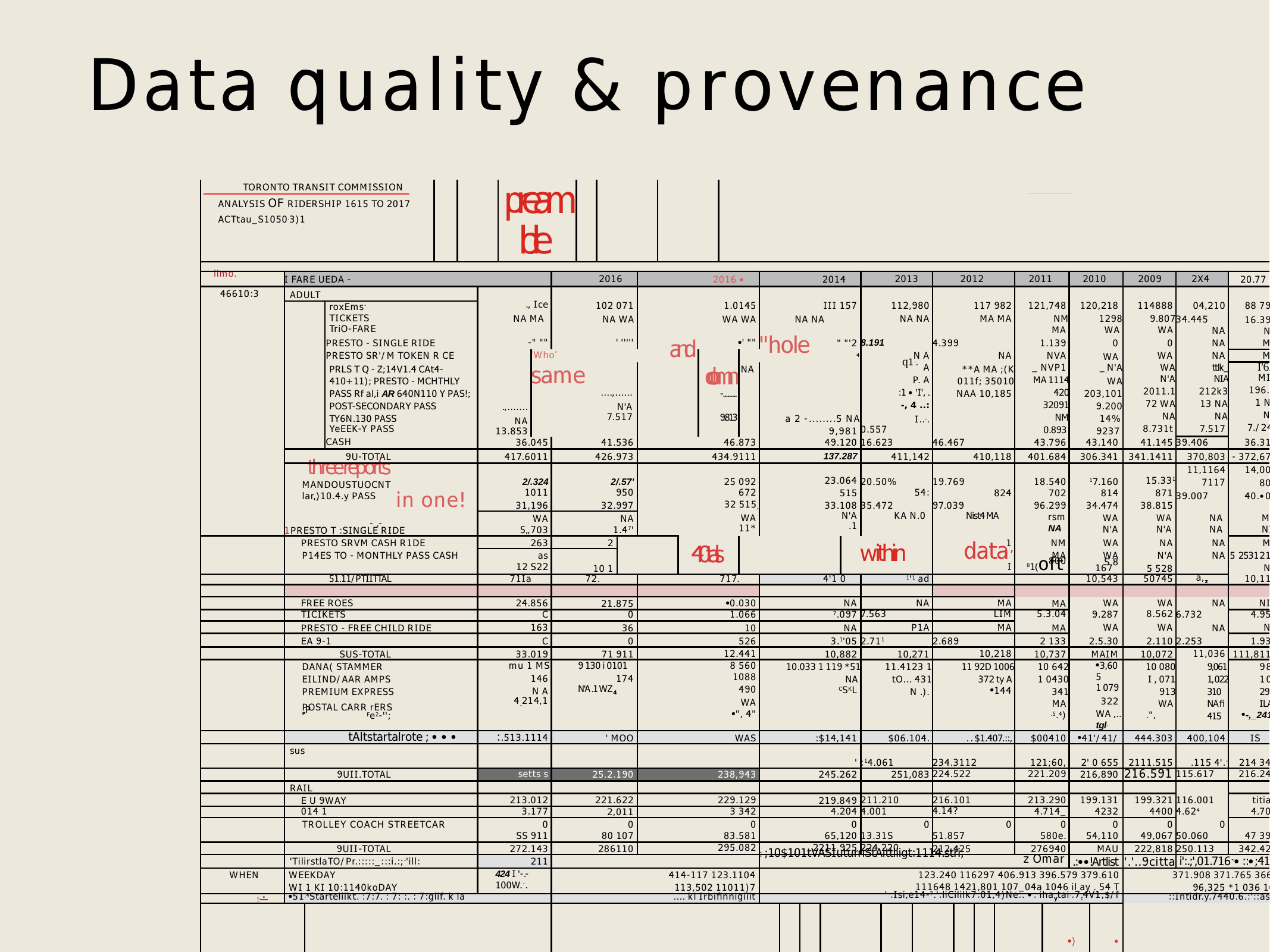

Data quality & provenance
| TORONTO TRANSIT COMMISSION ANALYSIS OF RIDERSHIP 1615 TO 2017 ACTtau\_S1050.3)1 |  |  |  |  |  |  | preamble |  |  |  |  |  |  |  |  |  |  |  |  |  |  |  |  |  |  |  |  |  |  |  |  |  |  |  |  |  |  |  |
| --- | --- | --- | --- | --- | --- | --- | --- | --- | --- | --- | --- | --- | --- | --- | --- | --- | --- | --- | --- | --- | --- | --- | --- | --- | --- | --- | --- | --- | --- | --- | --- | --- | --- | --- | --- | --- | --- | --- |
|  |  |  |  |  |  |  |  |  |  |  |  |  |  |  |  |  |  |  |  |  |  |  |  |  |  |  |  |  |  |  |  |  |  |  |  |  |  |  |
| limo. | I FARE UEDA - |  |  |  |  |  |  |  | 2016 |  |  |  | 2016 • |  |  |  |  |  | 2014 |  |  |  |  | 2013 |  |  | 2012 |  |  |  | 2011 |  | 2010 |  | 2009 | 2X4 | 20.77 | :005 |
| 46610:3 | ADULT |  |  |  |  |  |  |  |  |  |  |  |  |  |  |  |  |  |  |  |  |  |  |  |  |  |  |  |  |  |  |  |  |  |  |  |  |  |
|  |  |  | roxEms- TICKETS TriO-FARE |  |  | ., Ice NA MA |  |  | 102 071 NA WA |  |  |  | 1.0145 WA WA |  |  |  |  |  | III 157 NA NA |  |  |  |  | 112,980 NA NA |  |  | 117 982 MA MA |  |  |  | 121,748 NM MA |  | 120,218 1298 WA |  | 114888 9.807 WA | 04,210 34.445 NA | 88 794 16.398 NA | 75,340 10.648 MA |
|  |  |  | PRESTO - SINGLE RIDE |  |  | -" "" |  |  | ' ''''' |  |  |  | ' "" |  |  |  |  |  | " "'2 |  |  |  |  | 8.191 |  |  | 4.399 |  |  |  | 1.139 |  | 0 |  | 0 | NA | MA |  |
|  |  |  | PRESTO SR'/M TOKEN R CE |  |  |  |  | "Who" |  |  |  |  | and |  |  |  |  |  | "hole 4 |  |  |  |  | N A |  |  | NA |  |  |  | NVA |  | WA |  | WA | NA | MA | MA |
|  |  |  | PRLS T Q - Z;14V1.4 CAt4-410+11); PRESTO - MCHTHLY PASS Rf al,i AR 640N110 Y PAS!; POST-SECONDARY PASS TY6N.130 PASS YeEEK-Y PASS |  |  | .,....... NA 13.853 |  | same ....,...... N'A 7.517 |  |  |  |  |  |  |  | column -......... 9.813 |  | NA | a 2 -........5 NA 9,981 |  |  |  |  | q1.. A P. A :1 • 'I', . -, 4 ..: I..,. 0.557 |  |  | \*\*A MA ;(K 011f; 35010 NAA 10,185 |  |  |  | \_ NVP1 MA 1114 420 32091 NM 0.893 |  | \_.N'A WA 203,101 9.200 14% 9237 |  | WA N'A 2011.172 WA NA 8.731t | ttlk\_ NIA 212k313 NA NA 7.517 | I'6A MIA 196.001 NtA NIA 7./243 | 141111 rsvA 171,314 na\* res• 5.113 |
|  |  |  | CASH |  |  | 36.045 |  |  | 41.536 |  |  |  | 46.873 |  |  |  |  |  | 49.120 |  |  |  |  | 16.623 |  |  | 46.467 |  |  |  | 43.796 |  | 43.140 |  | 41.145 | 39.406 | 36.317 | 38.684 |
|  | 9U-TOTAL |  |  |  |  | 417.6011 |  |  | 426.973 |  |  |  | 434.9111 |  |  |  |  |  | 137.287 |  |  |  |  | 411,142 |  |  | 410,118 |  |  |  | 401.684 |  | 306.341 |  | 341.1411 | 370,803 | - 372,676 | 366,287 |
|  | three reports MANDOUSTUOCNT lar,)10.4.y PASS in one! |  |  |  |  | 2/.324 1011 31,196 |  |  | 2/.57' 950 32.997 |  |  |  | 25 092 672 32 515. |  |  |  |  |  | 23.064 515 33.108 |  |  |  |  | 20.50% 54: 35.472 |  |  | 19.769 824 97.039 |  |  |  | 18.540 702 96.299 |  | 17.160 814 34.474 |  | 15.331 871 38.815 | 11,1164 7117 39.007 | 14,006 808 40.•01 | 12.221 372 10,808 |
|  | - .- 1 PRESTO T :SINGLE RIDE |  |  |  |  | WA 5„703 |  |  | NA 1.47' |  |  |  | WA 11\* |  |  |  |  |  | N'A .1 |  |  |  |  | KA N.0 |  |  | Nist4 MA |  |  |  | rsm NA |  | WA N'A |  | WA N'A | NA NA | MA NIA | resi NA |
|  | PRESTO SRVM CASH R1DE |  |  |  |  | 263 |  |  | 2 |  |  |  |  |  |  |  |  |  |  |  |  |  |  |  |  |  | 1 |  |  |  | NM |  | WA |  | NA | NA | MA | MA |
|  | P14ES TO - MONTHLY PASS CASH |  |  |  |  | as 12 S22 |  |  | 10 1 |  |  |  |  |  | 40tals |  |  |  |  |  |  |  | within |  |  |  | data, I |  |  |  | MA 800 81(oft |  | WA S 8 167 |  | N'A 5 528 | NA | 5 2531211 NA | Sin |
|  | 51.11/PTIITTAL |  |  |  |  | 71Ia |  |  | 72. |  |  |  | 717. |  |  |  |  |  | 4'1 0 |  |  |  |  | 1'1 ad |  |  |  |  |  |  |  |  | 10,543 |  | 50745 | a,z | 10,114 |  |
|  |  |  |  |  |  |  |  |  |  |  |  |  |  |  |  |  |  |  |  |  |  |  |  |  |  |  |  |  |  |  |  |  |  |  |  |  |  |  |
|  | FREE ROES |  |  |  |  | 24.856 |  |  | 21.875 |  |  |  | 0.030 |  |  |  |  |  | NA |  |  |  |  | NA |  |  | MA |  |  |  | MA |  | WA |  | WA | NA | NIA | NIA |
|  | TICIKETS |  |  |  |  | C |  |  | 0 |  |  |  | 1.066 |  |  |  |  |  | 7.097 |  |  |  |  | 7.563 |  |  | LIM |  |  |  | 5.3.04 |  | 9.287 |  | 8.562 | 6.732 | 4.951 | Me |
|  | PRESTO - FREE CHILD RIDE |  |  |  |  | 163 |  |  | 36 |  |  |  | 10 |  |  |  |  |  | NA |  |  |  |  | P1A |  |  | MA |  |  |  | MA |  | WA |  | WA | NA | NA | PeA |
|  | EA 9-1 |  |  |  |  | C |  |  | 0 |  |  |  | 526 |  |  |  |  |  | 3.1'05 |  |  |  |  | 2.711 |  |  | 2.689 |  |  |  | 2 133 |  | 2.5.30 |  | 2.110 | 2.253 | 1.933 | 2168 |
|  | SUS-TOTAL |  |  |  |  | 33.019 |  |  | 71 911 |  |  |  | 12.441 |  |  |  |  |  | 10,882 |  |  |  |  | 10,271 |  |  | 10,218 |  |  |  | 10,737 |  | MAIM |  | 10,072 | 11,036 | 111,8113 | 11,60 |
|  | DANA( STAMMER EILIND/AAR AMPS PREMIUM EXPRESS POSTAL CARR rERS PP Fe2-''; |  |  |  |  | mu 1 MS 146 N A 4.214,1 |  |  | 9 130 i 0101 174 N'A .1 WZ4 |  |  |  | 8 560 1088 490 WA ", 4" |  |  |  |  |  | 10.033 1 119 \*51 NA CSKL |  |  |  |  | 11.4123 1 tO... 431 N .). |  |  | 11 92D 1006 372 ty A 144 |  |  |  | 10 642 1 0430 341 MA .5.4) |  | 3,605 1 079 322 WA ,.. tgl. |  | 10 080 I , 071 913 WA .", | 9,061 1, 022 310 NA fi 415 | 9 816 1 041 295 ILA -,\_2412 | 9,191 1025 259 5B' I 172. |
|  | tAltstartalrote ; • • • |  |  |  |  | :.513.1114 |  |  | ' MOO |  |  |  | WAS |  |  |  |  |  | :$14,141 |  |  |  |  | $06.104. |  |  | . . $1.407.::, |  |  |  | $00410 |  | 41'/41/ |  | 444.303 | 400,104 | IS | : .. 444:444: |
|  | sus |  |  |  |  |  |  |  |  |  |  |  |  |  |  |  |  |  | ' |  |  |  |  | :14.061 |  |  | 234.3112 |  |  |  | 121;60, |  | 2' 0 655 |  | 2111.515 | .115 4'.- | 214 341 | 206 426 |
|  | 9UII.TOTAL |  |  |  |  | setts s |  |  | 25.2.190 |  |  |  | 238,943 |  |  |  |  |  | 245.262 |  |  |  |  | 251,083 |  |  | 224.522 |  |  |  | 221.209 |  | 216,890 |  | 216.591 | 115.617 | 216.241 | 204.628 |
|  | RAIL |  |  |  |  |  |  |  |  |  |  |  |  |  |  |  |  |  |  |  |  |  |  |  |  |  |  |  |  |  |  |  |  |  |  |  |  |  |
|  | E U 9WAY |  |  |  |  | 213.012 |  |  | 221.622 |  |  |  | 229.129 |  |  |  |  |  | 219.849 |  |  |  |  | 211.210 |  |  | 216.101 |  |  |  | 213.290 |  | 199.131 |  | 199.321 | 116.001 | titian | 101.775 |
|  | 014 1 |  |  |  |  | 3.177 |  |  | 2,011 |  |  |  | 3 342 |  |  |  |  |  | 4.204 |  |  |  |  | 4.001 |  |  | 4.14? |  |  |  | 4.714\_ |  | 4232 |  | 4400 | 4.624 | 4.700 | 4.100 |
|  | TROLLEY COACH STREETCAR |  |  |  |  | 0 SS 911 |  |  | 0 80 107 |  |  |  | 0 83.581 |  |  |  |  |  | 0 65,120 |  |  |  |  | 0 13.31S |  |  | 0 51.857 |  |  |  | 0 580e. |  | 0 54,110 |  | 0 49,067 | 0 50.060 | 0 47 390 | 0 52.118 |
|  | 9UII-TOTAL |  |  |  |  | 272.143 |  |  | 286110 |  |  |  | 295.082 |  |  |  |  |  | 2211.925 |  |  |  |  | 224.220 |  |  | 212.425 |  |  |  | 276940 |  | MAU |  | 222,818 | 250.113 | 342.428 | name |
|  | 'TilirstlaTO/Pr.:::::\_:::i.:;-'ill: |  |  |  |  | 211 |  |  |  |  |  |  |  |  |  |  |  |  | : ;10$101tVASIuturriStAittliigt:1114.stri; z Omar |  |  |  |  |  |  |  |  |  |  |  |  |  | .:••!Artlist |  | '.'..9citta | i':.;',01.716-• ::•;41021ditaimistt |  |  |
| WHEN | WEEKDAY WI 1 KI 10:1140koDAY |  |  |  |  | 424 I '-.- 100W.-. |  |  | 414-117 123.1104 113,502 11011)7 |  |  |  |  |  |  |  |  |  | 123.240 116297 406.913 396.579 379.610 111648 1421,801 107\_04a 1046 il ay . 54 T |  |  |  |  |  |  |  |  |  |  |  |  |  |  |  | 371.908 371.765 366.917 367.814 96,325 \*1 036 101152 68.730 |  |  |  |
| S. | 51,4Starteliikt. :7:7. : 7: :. : 7:glif. k la |  |  |  |  |  |  |  | .... kl Irbifinnigiiit |  |  |  |  |  |  |  |  |  | ' :Isi,e14-7.':liCililk7:01,4)Ne:. •: ihaytai.:7:4V1;$/f |  |  |  |  |  |  |  |  |  |  |  |  |  |  |  | ::Intidr.y.7440.6.:'::as6W::\*:saktrai |  |  |  |
| :.41,011- 4: 1+1 I.:WW1\* |  | a WV C41 OECT4Yi |  |  |  |  |  |  |  |  |  |  |  |  |  |  |  |  |  |  |  | )..AkKE \_ |  |  |  |  |  |  |  |  |  |  |  | • |  |  |  |  |